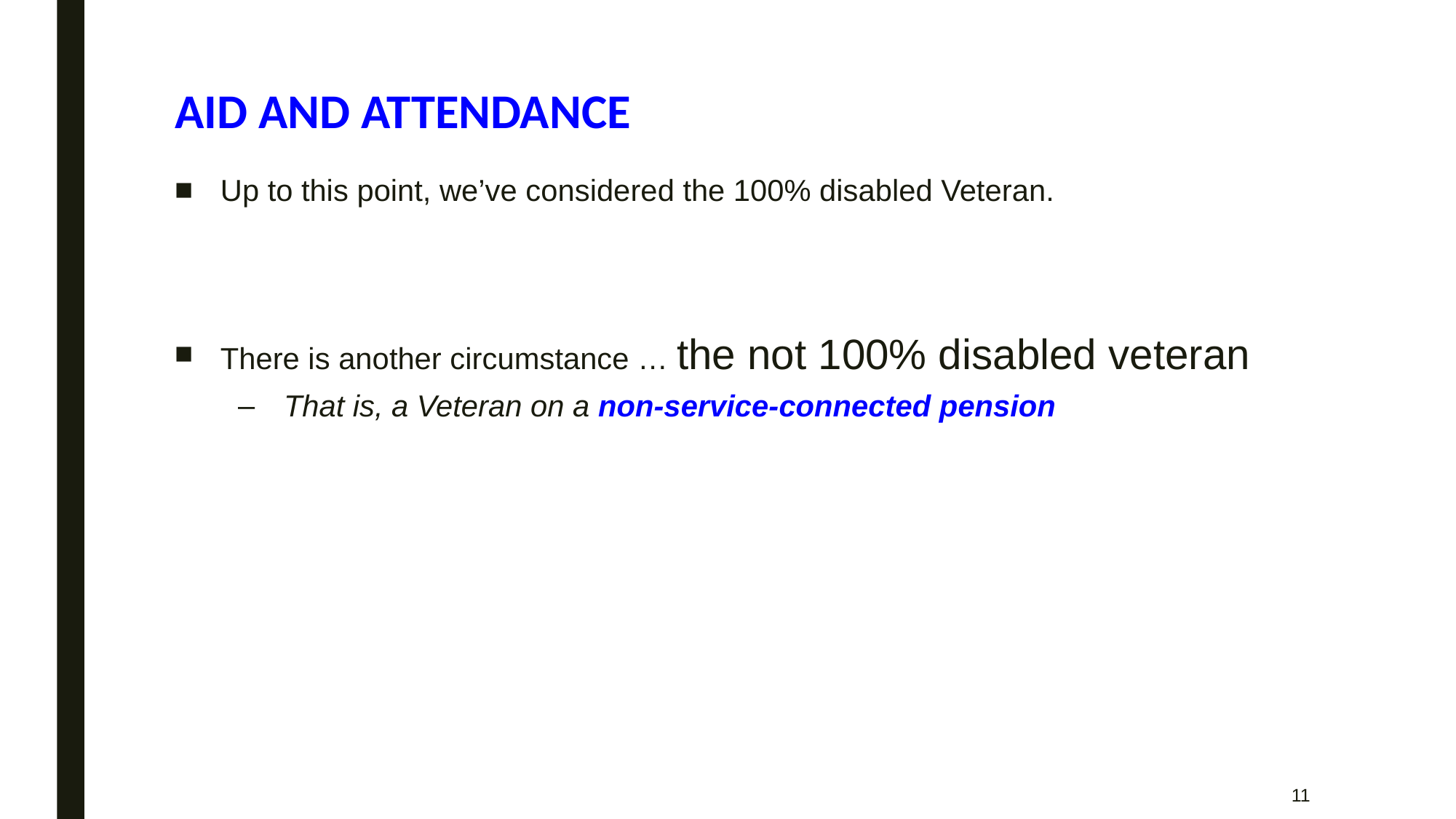

# AID AND ATTENDANCE
Up to this point, we’ve considered the 100% disabled Veteran.

There is another circumstance … the not 100% disabled veteran
That is, a Veteran on a non-service-connected pension
11